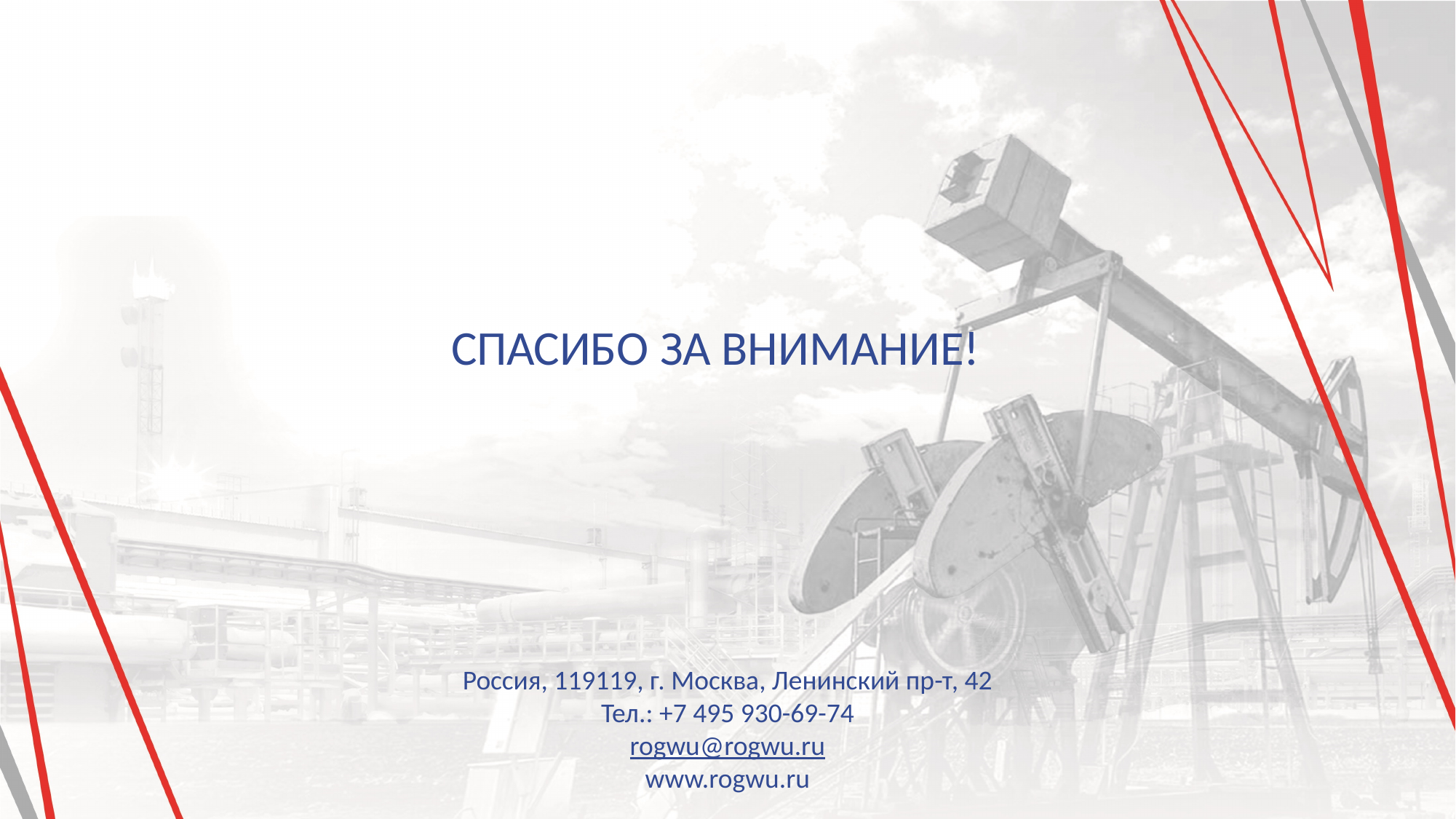

СПАСИБО ЗА ВНИМАНИЕ!
Россия, 119119, г. Москва, Ленинский пр-т, 42
Тел.: +7 495 930-69-74
rogwu@rogwu.ru
www.rogwu.ru